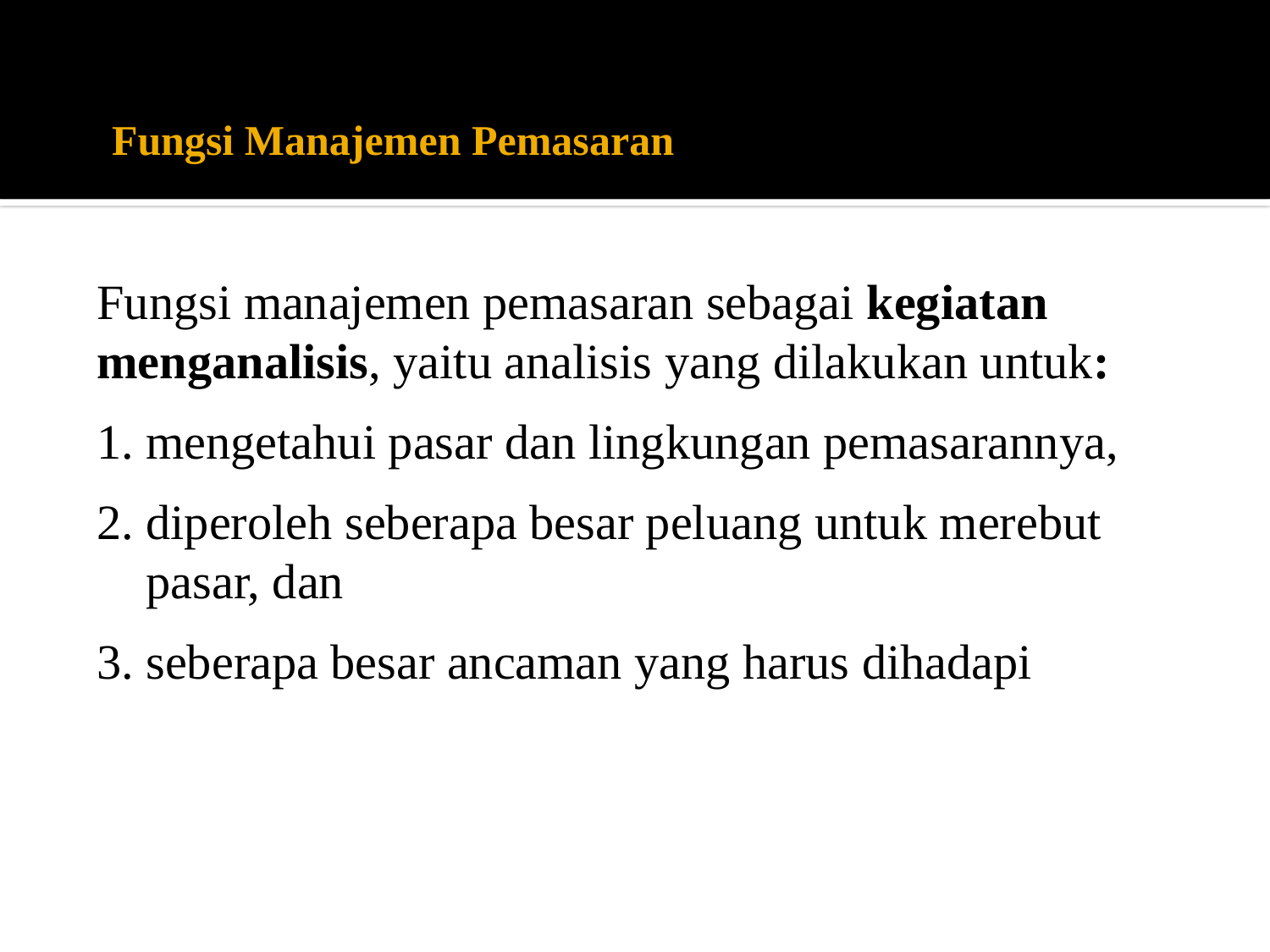

# Fungsi Manajemen Pemasaran
Fungsi manajemen pemasaran sebagai kegiatan menganalisis, yaitu analisis yang dilakukan untuk:
mengetahui pasar dan lingkungan pemasarannya,
diperoleh seberapa besar peluang untuk merebut pasar, dan
seberapa besar ancaman yang harus dihadapi